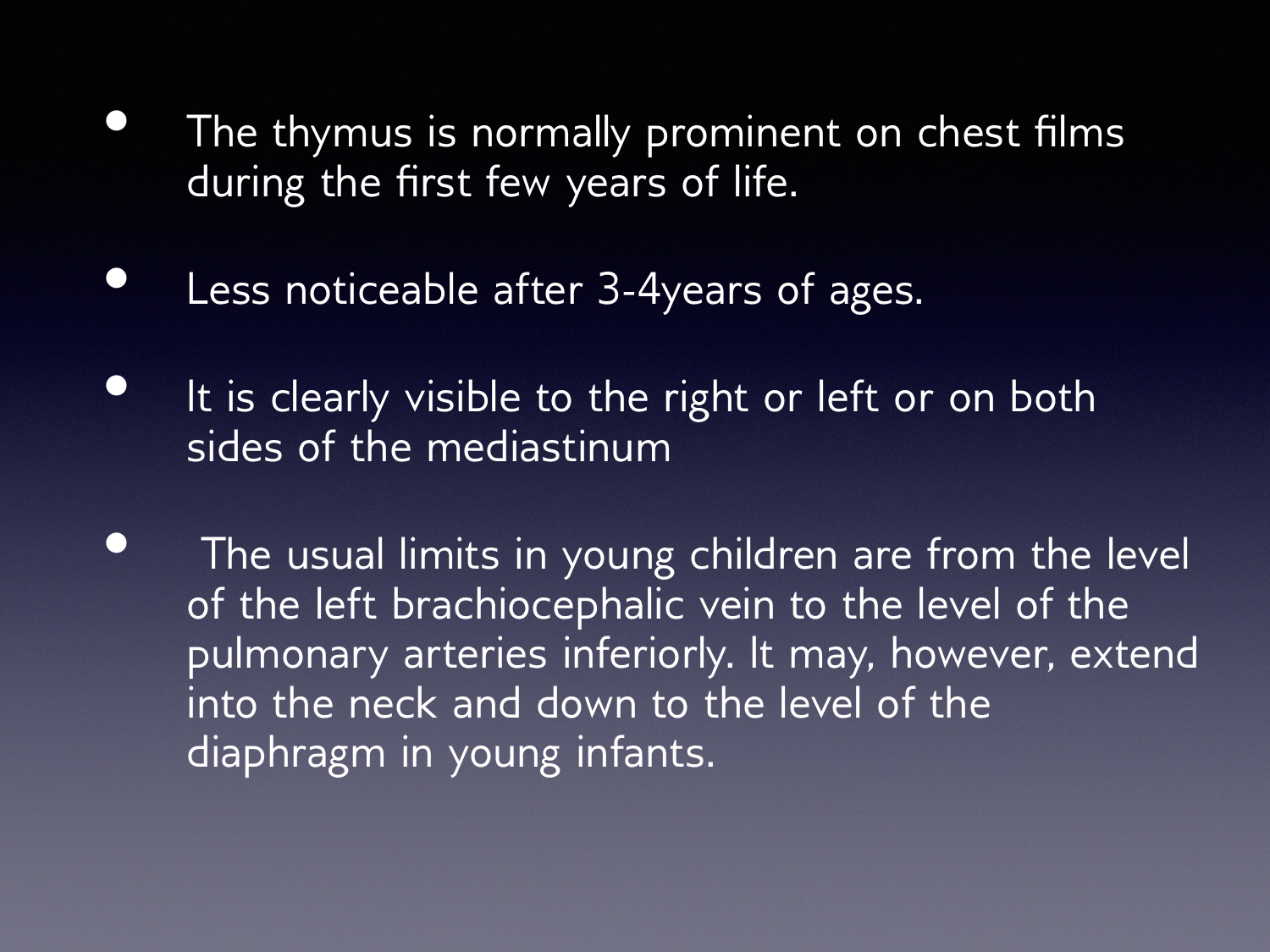

The thymus is normally prominent on chest films during the first few years of life.
Less noticeable after 3-4years of ages.
It is clearly visible to the right or left or on both sides of the mediastinum
 The usual limits in young children are from the level of the left brachiocephalic vein to the level of the pulmonary arteries inferiorly. It may, however, extend into the neck and down to the level of the diaphragm in young infants.